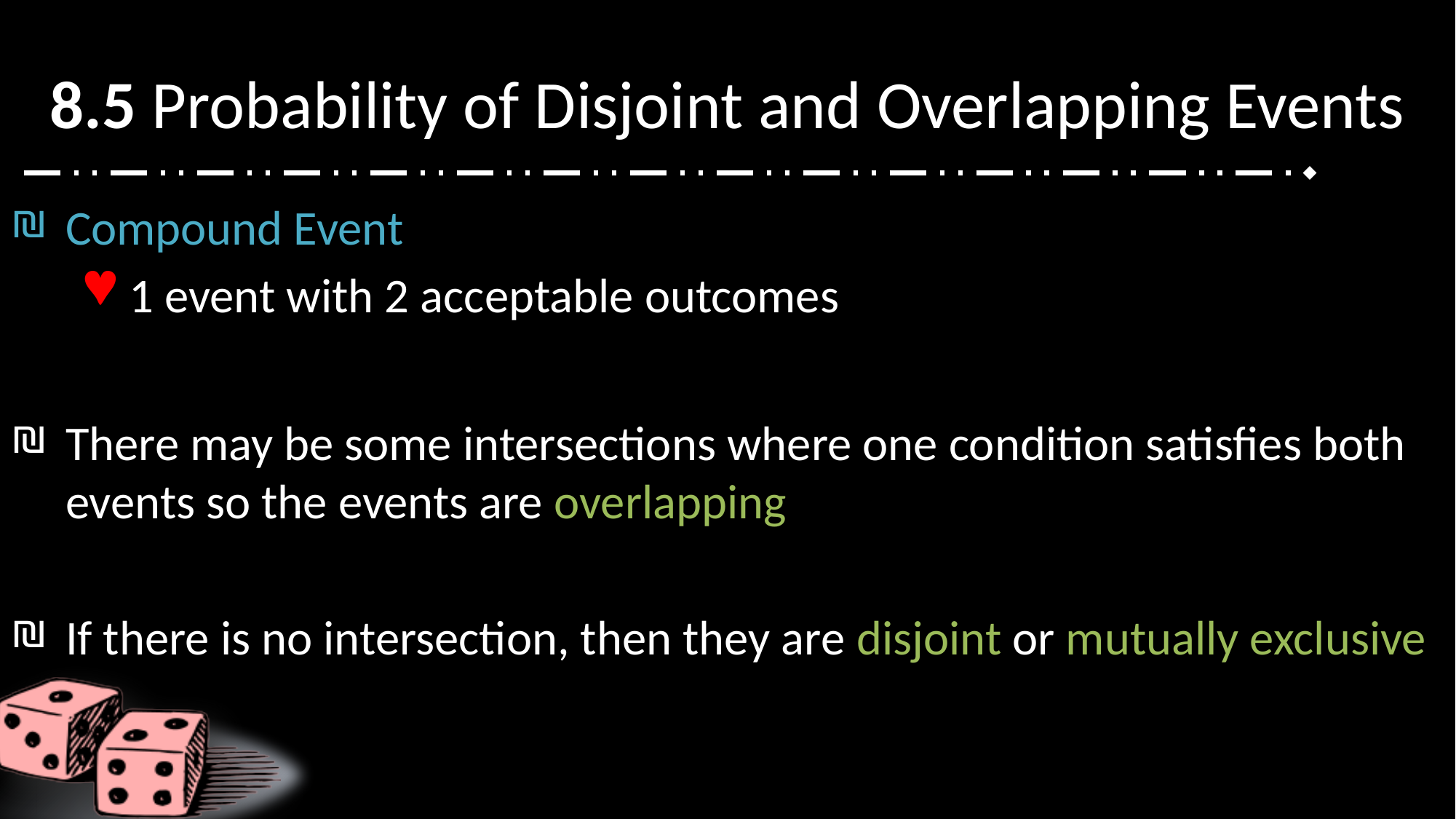

# 8.5 Probability of Disjoint and Overlapping Events
Compound Event
1 event with 2 acceptable outcomes

There may be some intersections where one condition satisfies both events so the events are overlapping

If there is no intersection, then they are disjoint or mutually exclusive